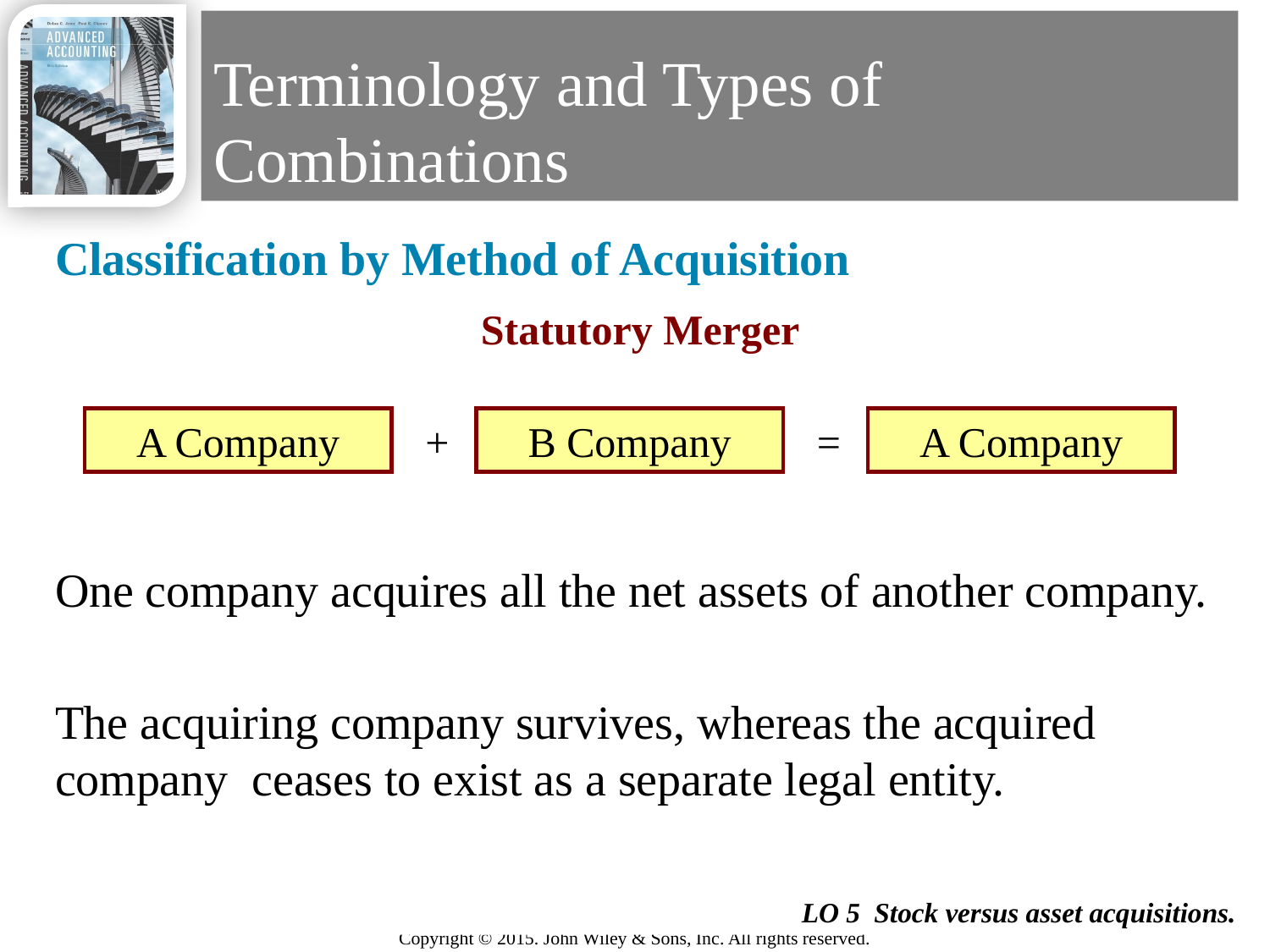

# Terminology and Types of Combinations
Classification by Method of Acquisition

One company acquires all the net assets of another company.

The acquiring company survives, whereas the acquired company  ceases to exist as a separate legal entity.

Statutory Merger
A Company
+
B Company
=
A Company
8
LO 5  Stock versus asset acquisitions.